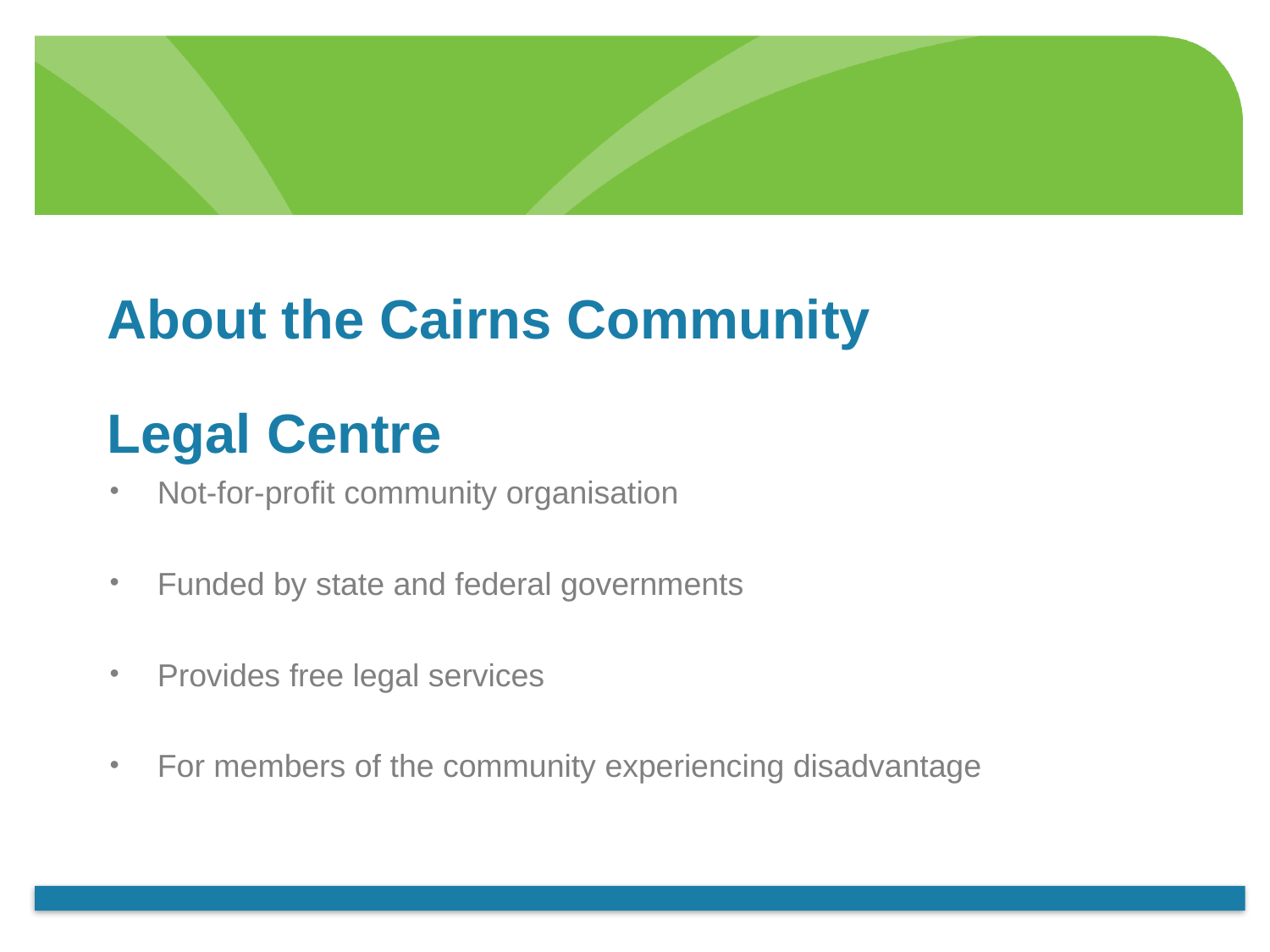

About the Cairns Community Legal Centre

Not-for-profit community organisation

Funded by state and federal governments

Provides free legal services

For members of the community experiencing disadvantage